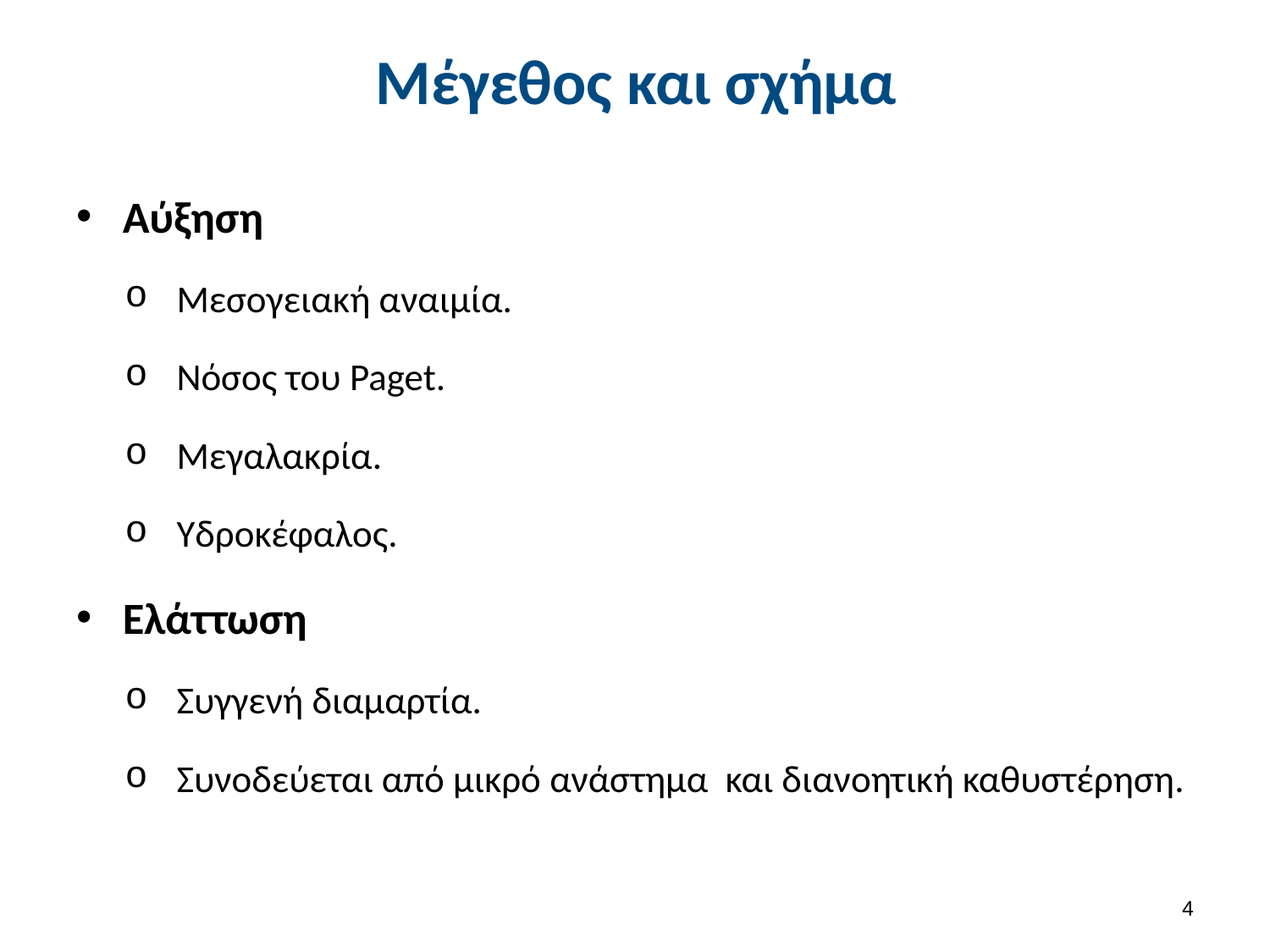

# Μέγεθος και σχήμα
Αύξηση
Μεσογειακή αναιμία.
Νόσος του Paget.
Μεγαλακρία.
Υδροκέφαλος.
Ελάττωση
Συγγενή διαμαρτία.
Συνοδεύεται από μικρό ανάστημα  και διανοητική καθυστέρηση.
4